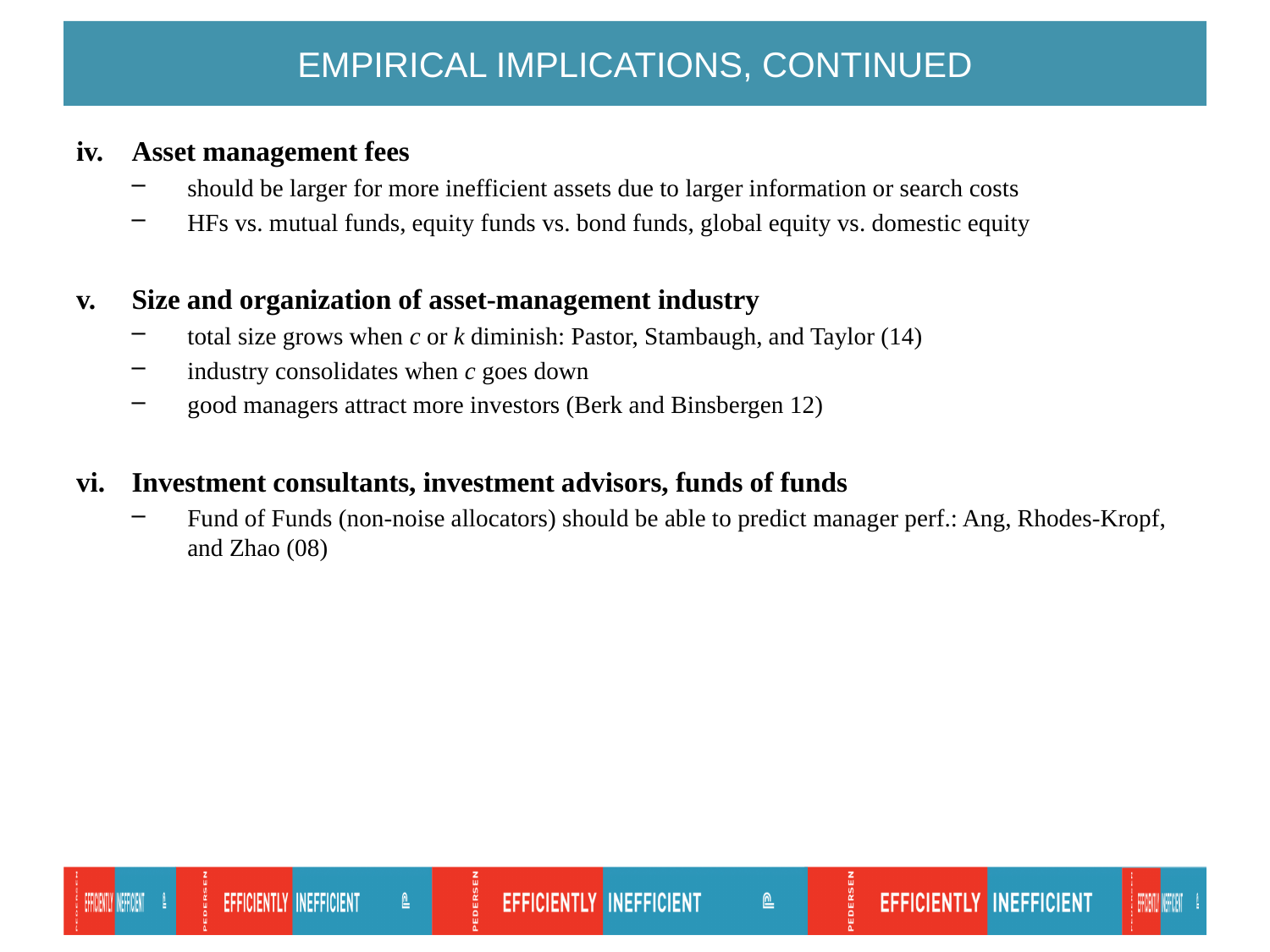

# Empirical Implications, continued
Asset management fees
should be larger for more inefficient assets due to larger information or search costs
HFs vs. mutual funds, equity funds vs. bond funds, global equity vs. domestic equity

Size and organization of asset-management industry
total size grows when c or k diminish: Pastor, Stambaugh, and Taylor (14)
industry consolidates when c goes down
good managers attract more investors (Berk and Binsbergen 12)

Investment consultants, investment advisors, funds of funds
Fund of Funds (non-noise allocators) should be able to predict manager perf.: Ang, Rhodes-Kropf, and Zhao (08)